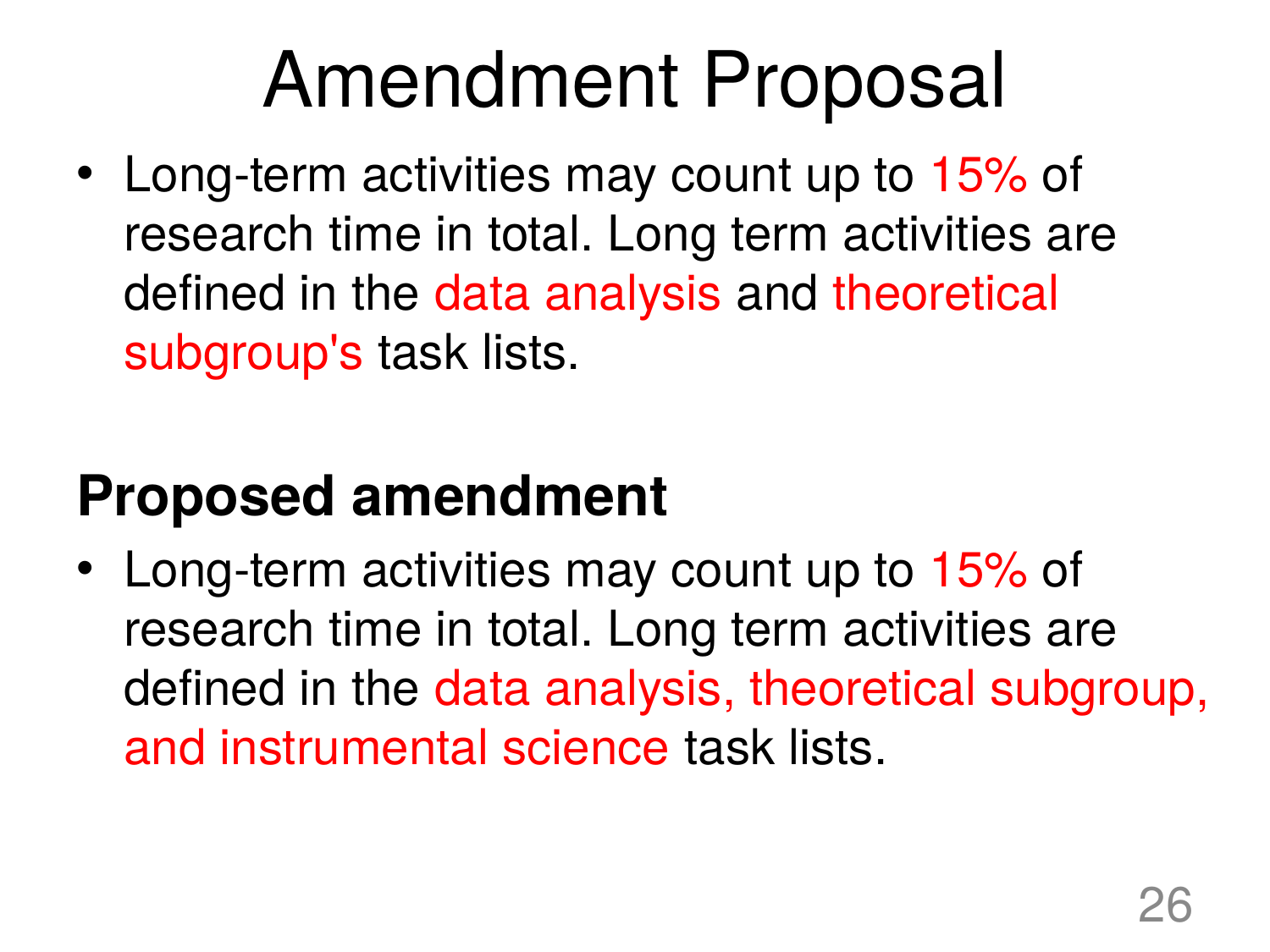

# Amendment Proposal
Long-term activities may count up to 15% of research time in total. Long term activities are defined in the data analysis and theoretical subgroup's task lists.

Proposed amendment
Long-term activities may count up to 15% of research time in total. Long term activities are defined in the data analysis, theoretical subgroup, and instrumental science task lists.
26